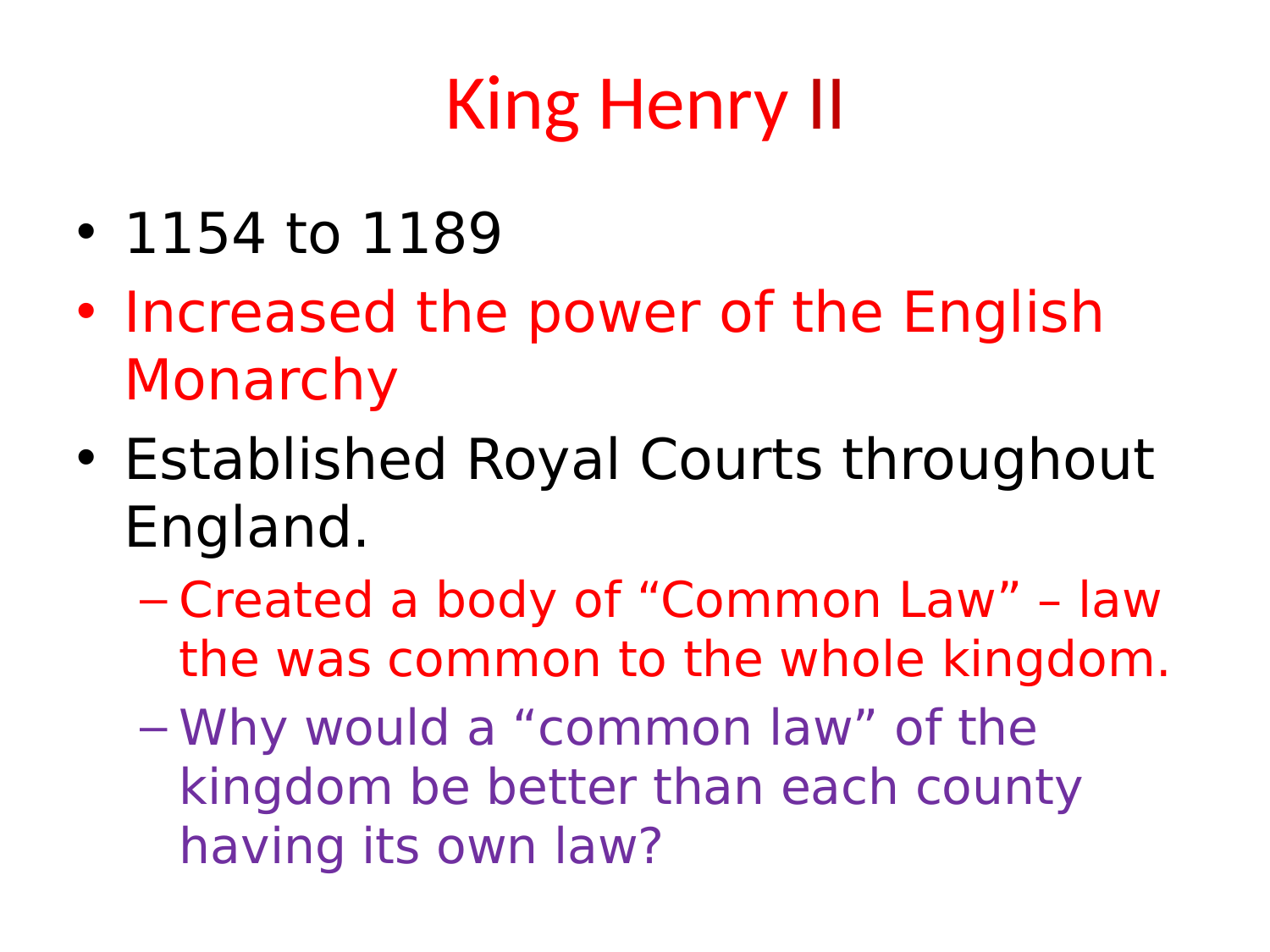

# King Henry II
1154 to 1189
Increased the power of the English Monarchy
Established Royal Courts throughout England.
Created a body of “Common Law” – law the was common to the whole kingdom.
Why would a “common law” of the kingdom be better than each county having its own law?